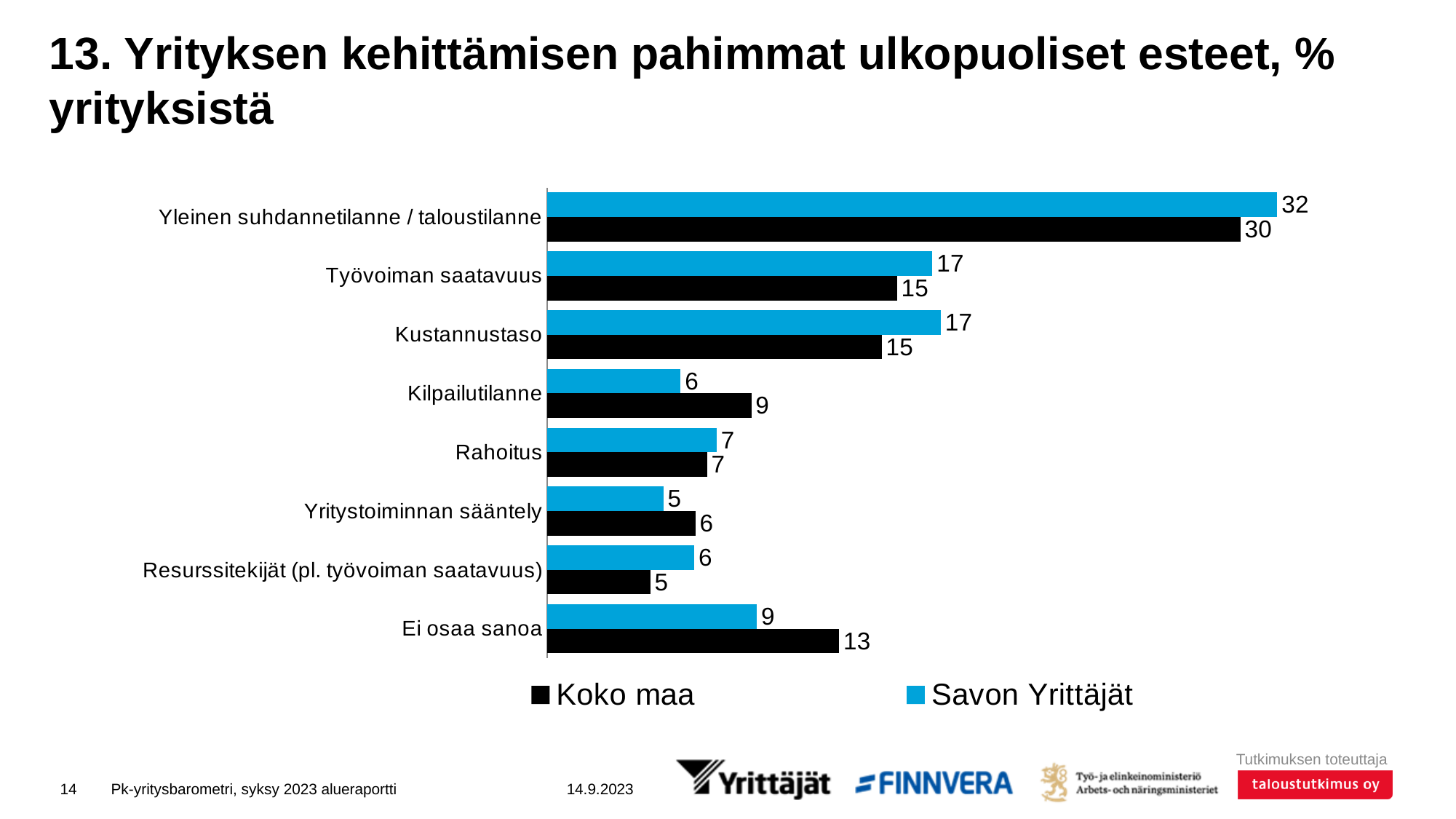

# 13. Yrityksen kehittämisen pahimmat ulkopuoliset esteet, % yrityksistä

### Chart

| Category | Savon Yrittäjät | Koko maa |
|---|---|---|
| Yleinen suhdannetilanne / taloustilanne | 31.9551 | 30.33609 |
| Työvoiman saatavuus | 16.85982 | 15.30861 |
| Kustannustaso | 17.22919 | 14.64184 |
| Kilpailutilanne | 5.83909 | 8.93423 |
| Rahoitus | 7.4199 | 6.99987 |
| Yritystoiminnan sääntely | 5.08846 | 6.48806 |
| Resurssitekijät (pl. työvoiman saatavuus) | 6.43299 | 4.51267 |
| Ei osaa sanoa | 9.17545 | 12.77864 |
14
Pk-yritysbarometri, syksy 2023 alueraportti
14.9.2023